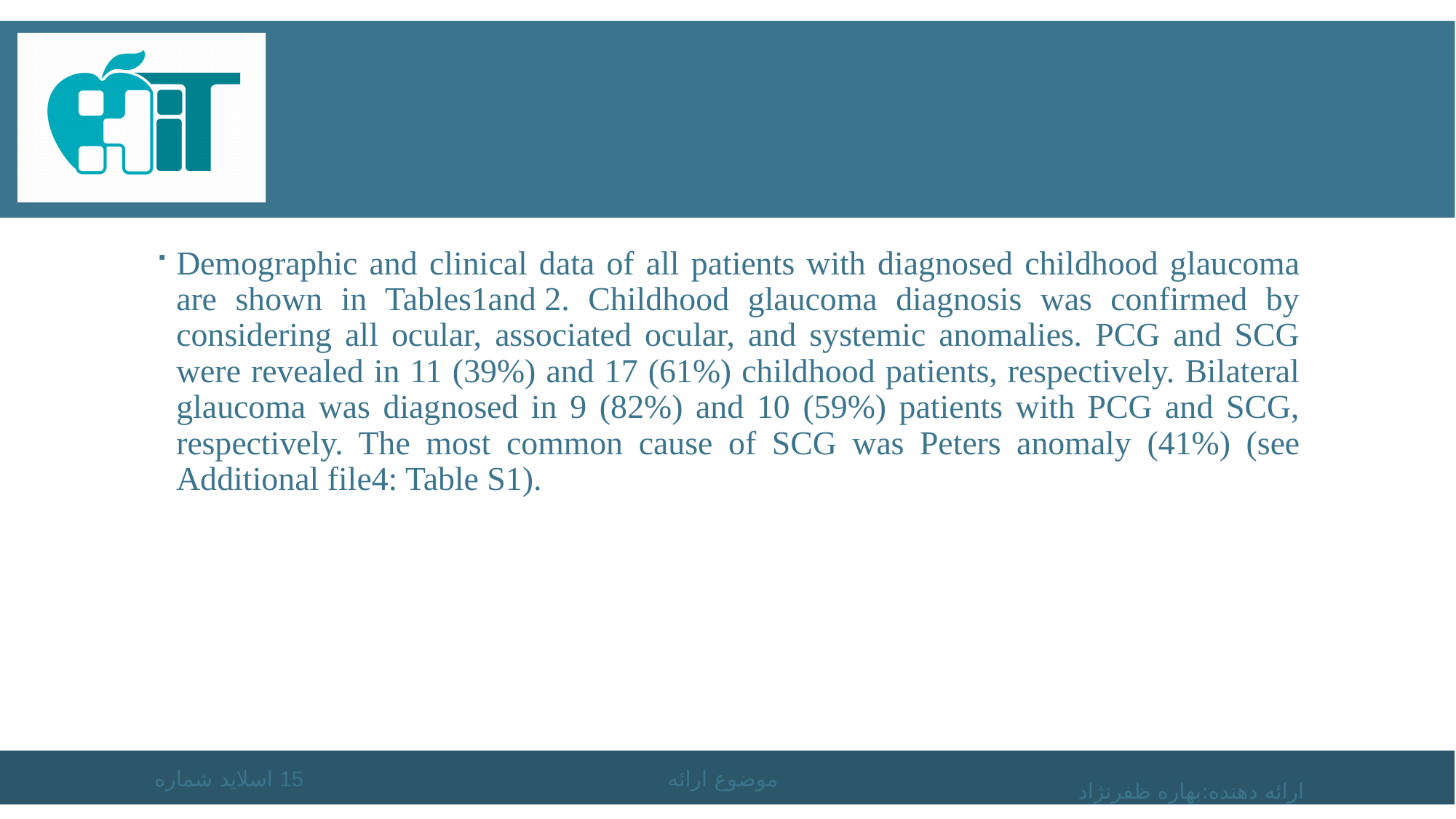

#
Demographic and clinical data of all patients with diagnosed childhood glaucoma are shown in Tables1and 2. Childhood glaucoma diagnosis was confirmed by considering all ocular, associated ocular, and systemic anomalies. PCG and SCG were revealed in 11 (39%) and 17 (61%) childhood patients, respectively. Bilateral glaucoma was diagnosed in 9 (82%) and 10 (59%) patients with PCG and SCG, respectively. The most common cause of SCG was Peters anomaly (41%) (see Additional file4: Table S1).
اسلاید شماره 15
موضوع ارائه
ارائه دهنده:بهاره ظفرنژاد